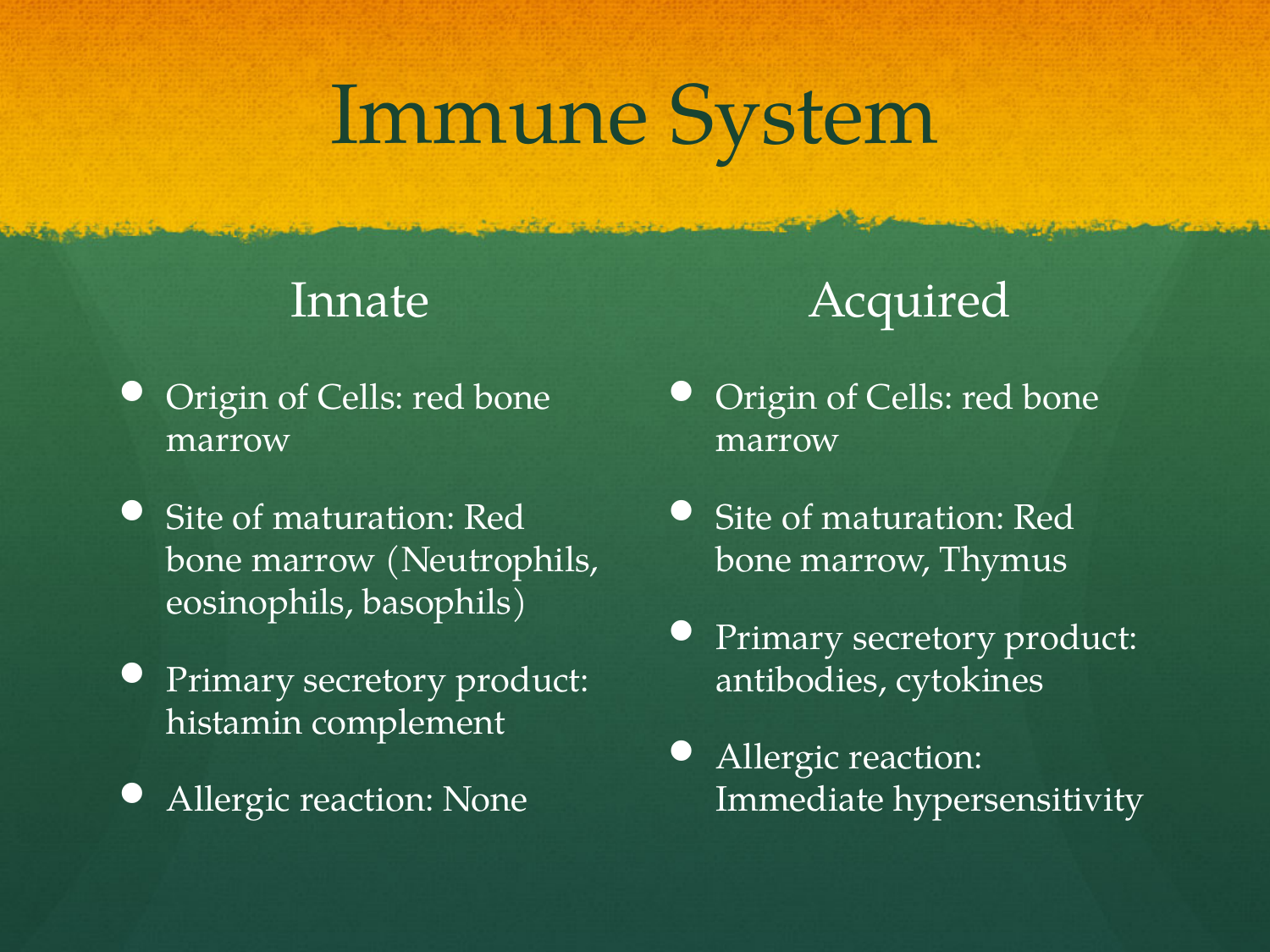

# Immune System
Innate
Acquired
Origin of Cells: red bone marrow
Site of maturation: Red bone marrow (Neutrophils, eosinophils, basophils)
Primary secretory product: histamin complement
Allergic reaction: None
Origin of Cells: red bone marrow
Site of maturation: Red bone marrow, Thymus
Primary secretory product: antibodies, cytokines
Allergic reaction: Immediate hypersensitivity